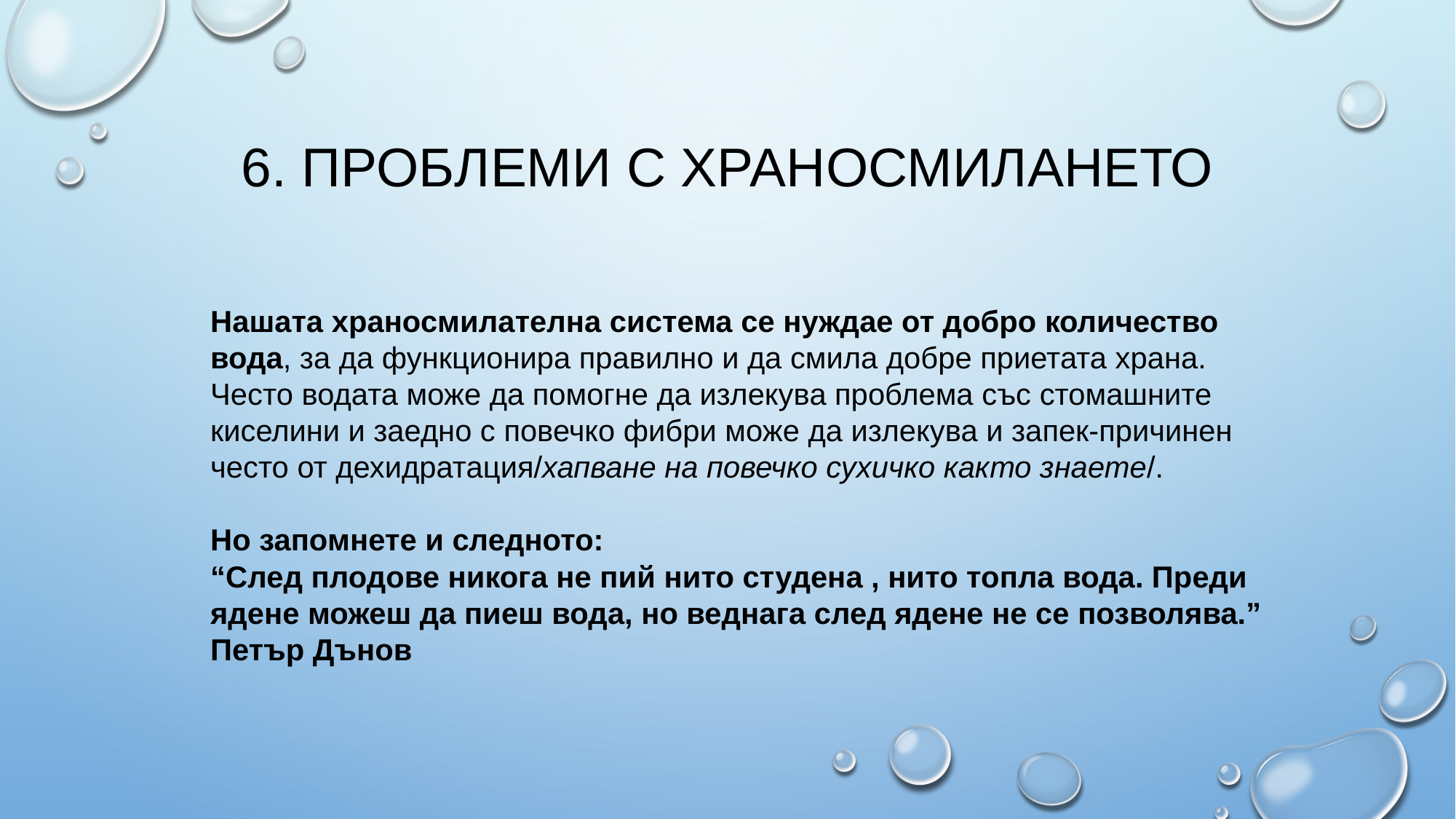

# 6. Проблеми с храносмилането
Нашата храносмилателна система се нуждае от добро количество вода, за да функционира правилно и да смила добре приетата храна.
Често водата може да помогне да излекува проблема със стомашните киселини и заедно с повечко фибри може да излекува и запек-причинен често от дехидратация/хапване на повечко сухичко както знаете/.

Но запомнете и следното:
“След плодове никога не пий нито студена , нито топла вода. Преди ядене можеш да пиеш вода, но веднага след ядене не се позволява.” Петър Дънов